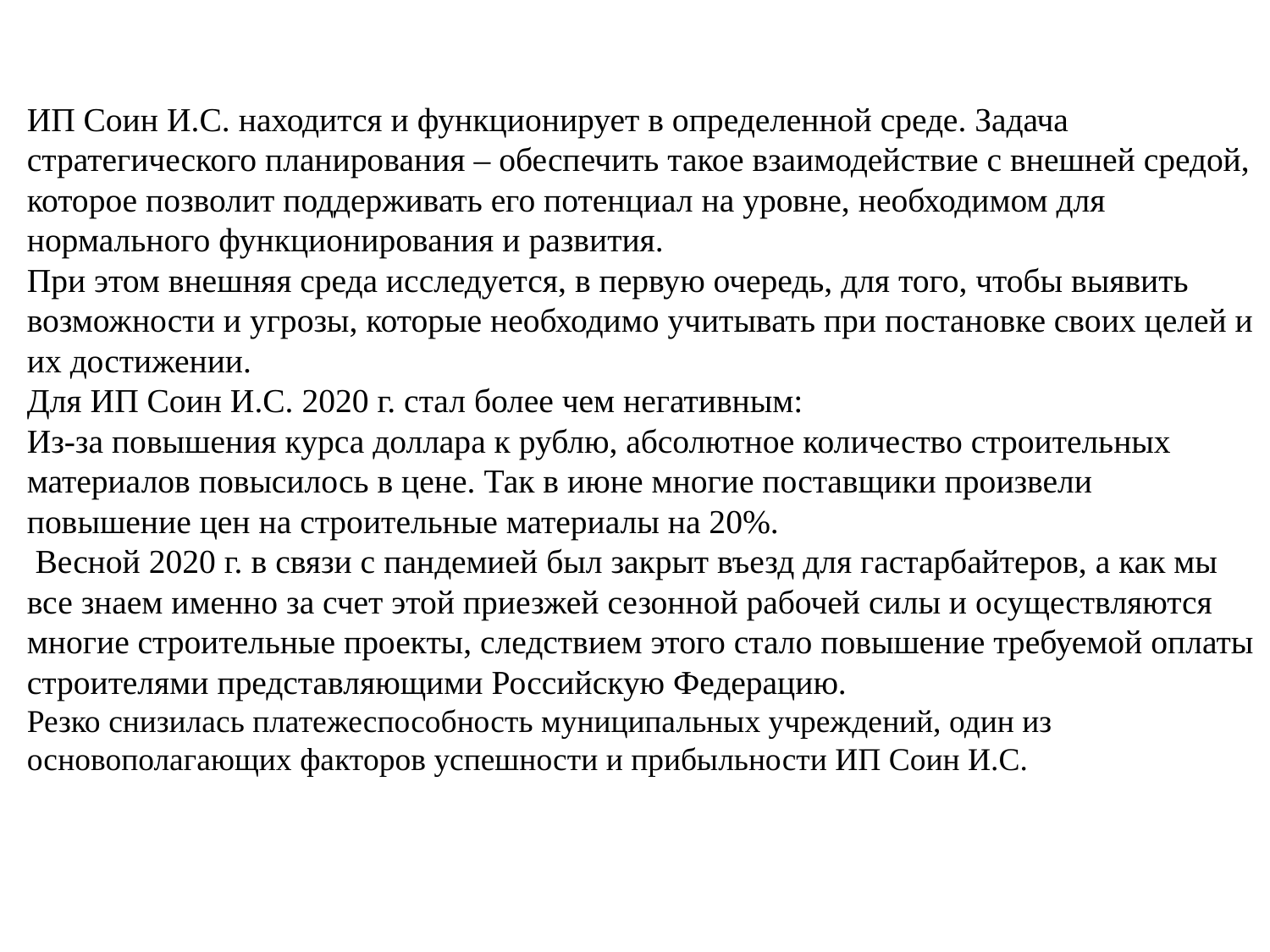

ИП Соин И.С. находится и функционирует в определенной среде. Задача стратегического планирования – обеспечить такое взаимодействие с внешней средой, которое позволит поддерживать его потенциал на уровне, необходимом для нормального функционирования и развития.
При этом внешняя среда исследуется, в первую очередь, для того, чтобы выявить возможности и угрозы, которые необходимо учитывать при постановке своих целей и их достижении.
Для ИП Соин И.С. 2020 г. стал более чем негативным:
Из-за повышения курса доллара к рублю, абсолютное количество строительных материалов повысилось в цене. Так в июне многие поставщики произвели повышение цен на строительные материалы на 20%.
 Весной 2020 г. в связи с пандемией был закрыт въезд для гастарбайтеров, а как мы все знаем именно за счет этой приезжей сезонной рабочей силы и осуществляются многие строительные проекты, следствием этого стало повышение требуемой оплаты строителями представляющими Российскую Федерацию.
Резко снизилась платежеспособность муниципальных учреждений, один из основополагающих факторов успешности и прибыльности ИП Соин И.С.